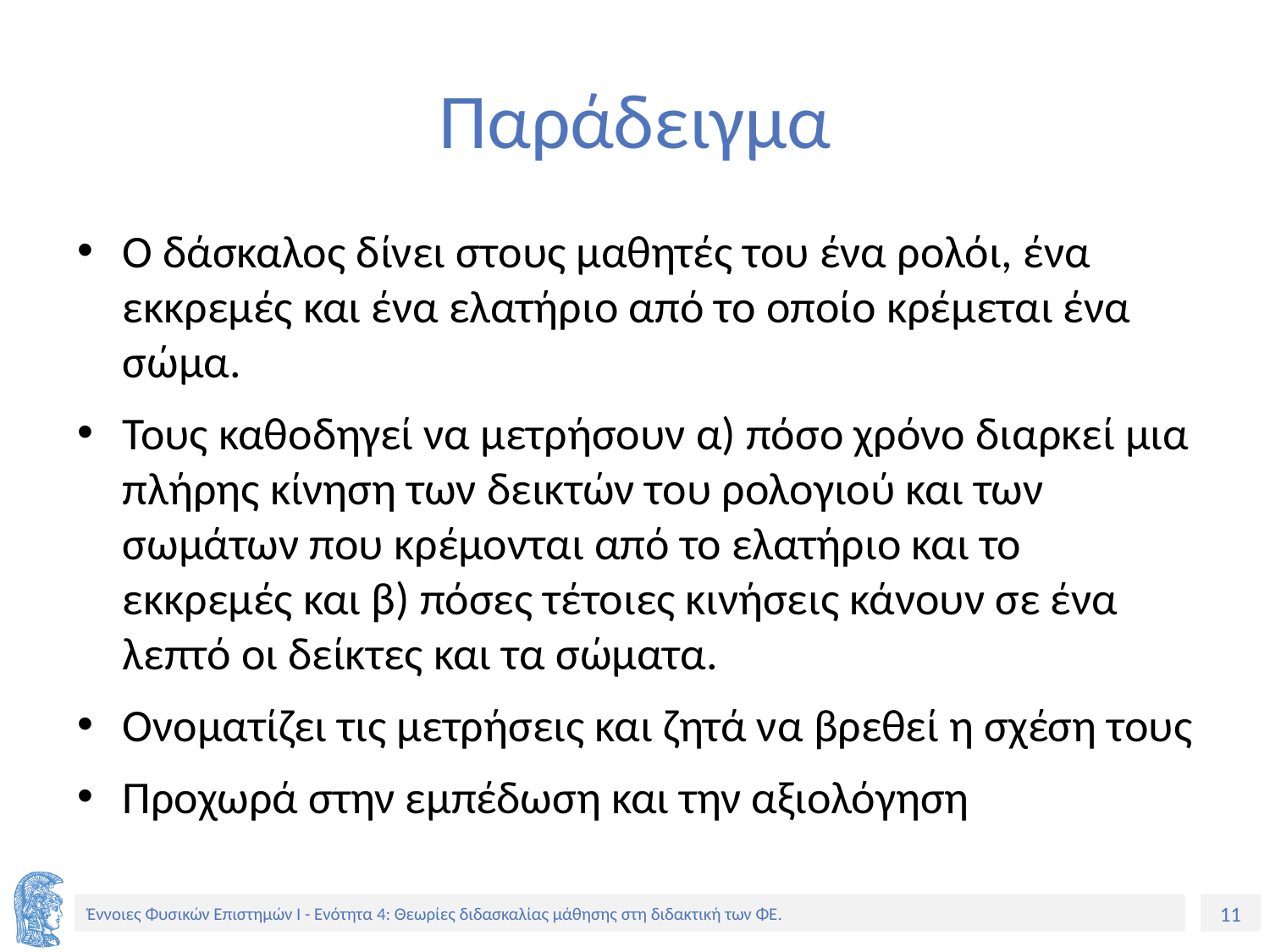

# Παράδειγμα
Ο δάσκαλος δίνει στους μαθητές του ένα ρολόι, ένα εκκρεμές και ένα ελατήριο από το οποίο κρέμεται ένα σώμα.
Τους καθοδηγεί να μετρήσουν α) πόσο χρόνο διαρκεί μια πλήρης κίνηση των δεικτών του ρολογιού και των σωμάτων που κρέμονται από το ελατήριο και το εκκρεμές και β) πόσες τέτοιες κινήσεις κάνουν σε ένα λεπτό οι δείκτες και τα σώματα.
Ονοματίζει τις μετρήσεις και ζητά να βρεθεί η σχέση τους
Προχωρά στην εμπέδωση και την αξιολόγηση